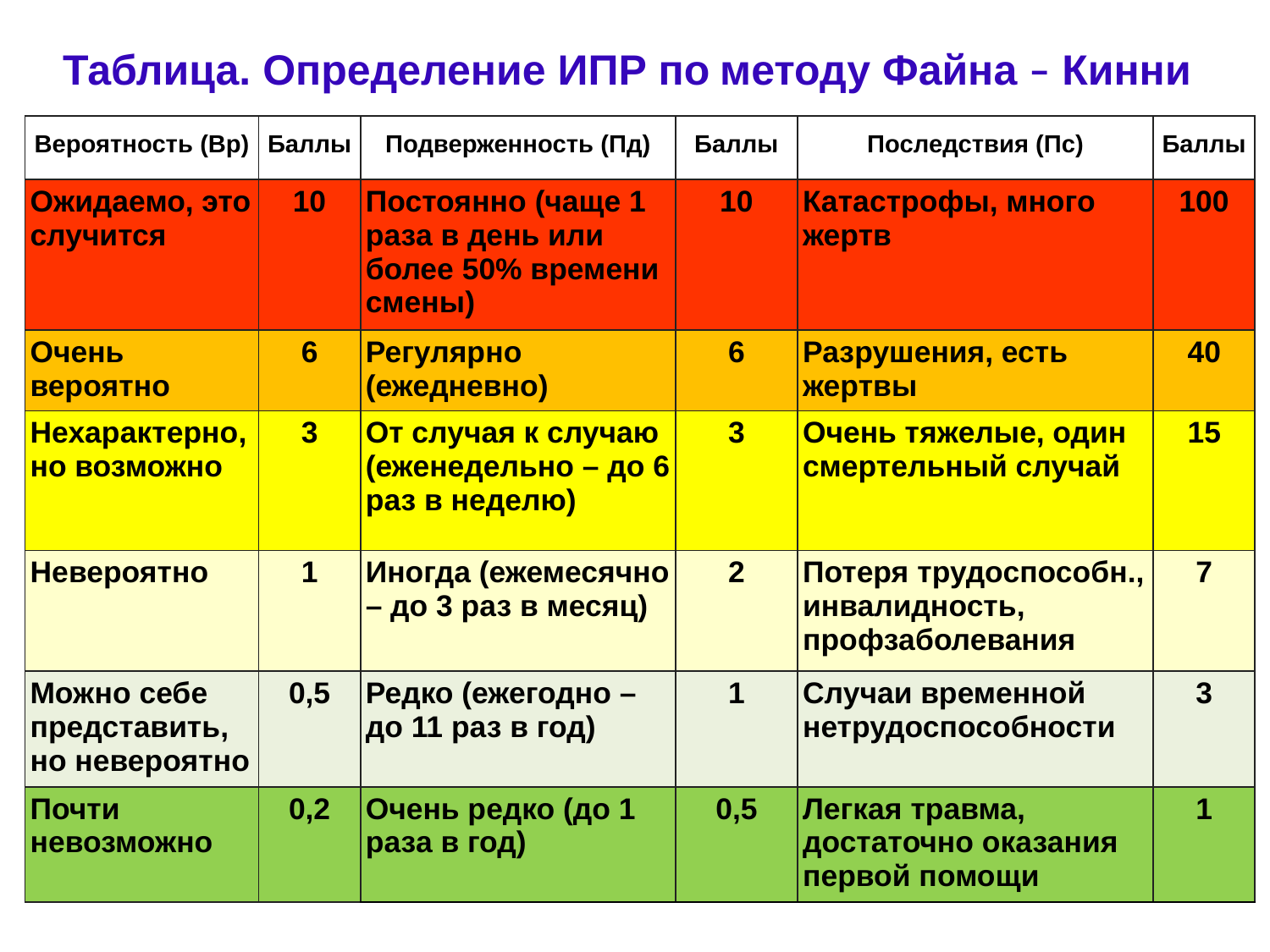

Таблица. Определение ИПР по методу Файна – Кинни
| Вероятность (Вр) | Баллы | Подверженность (Пд) | Баллы | Последствия (Пс) | Баллы |
| --- | --- | --- | --- | --- | --- |
| Ожидаемо, это случится | 10 | Постоянно (чаще 1 раза в день или более 50% времени смены) | 10 | Катастрофы, много жертв | 100 |
| Очень вероятно | 6 | Регулярно (ежедневно) | 6 | Разрушения, есть жертвы | 40 |
| Нехарактерно, но возможно | 3 | От случая к случаю (еженедельно – до 6 раз в неделю) | 3 | Очень тяжелые, один смертельный случай | 15 |
| Невероятно | 1 | Иногда (ежемесячно – до 3 раз в месяц) | 2 | Потеря трудоспособн., инвалидность, профзаболевания | 7 |
| Можно себе представить, но невероятно | 0,5 | Редко (ежегодно – до 11 раз в год) | 1 | Случаи временной нетрудоспособности | 3 |
| Почти невозможно | 0,2 | Очень редко (до 1 раза в год) | 0,5 | Легкая травма, достаточно оказания первой помощи | 1 |